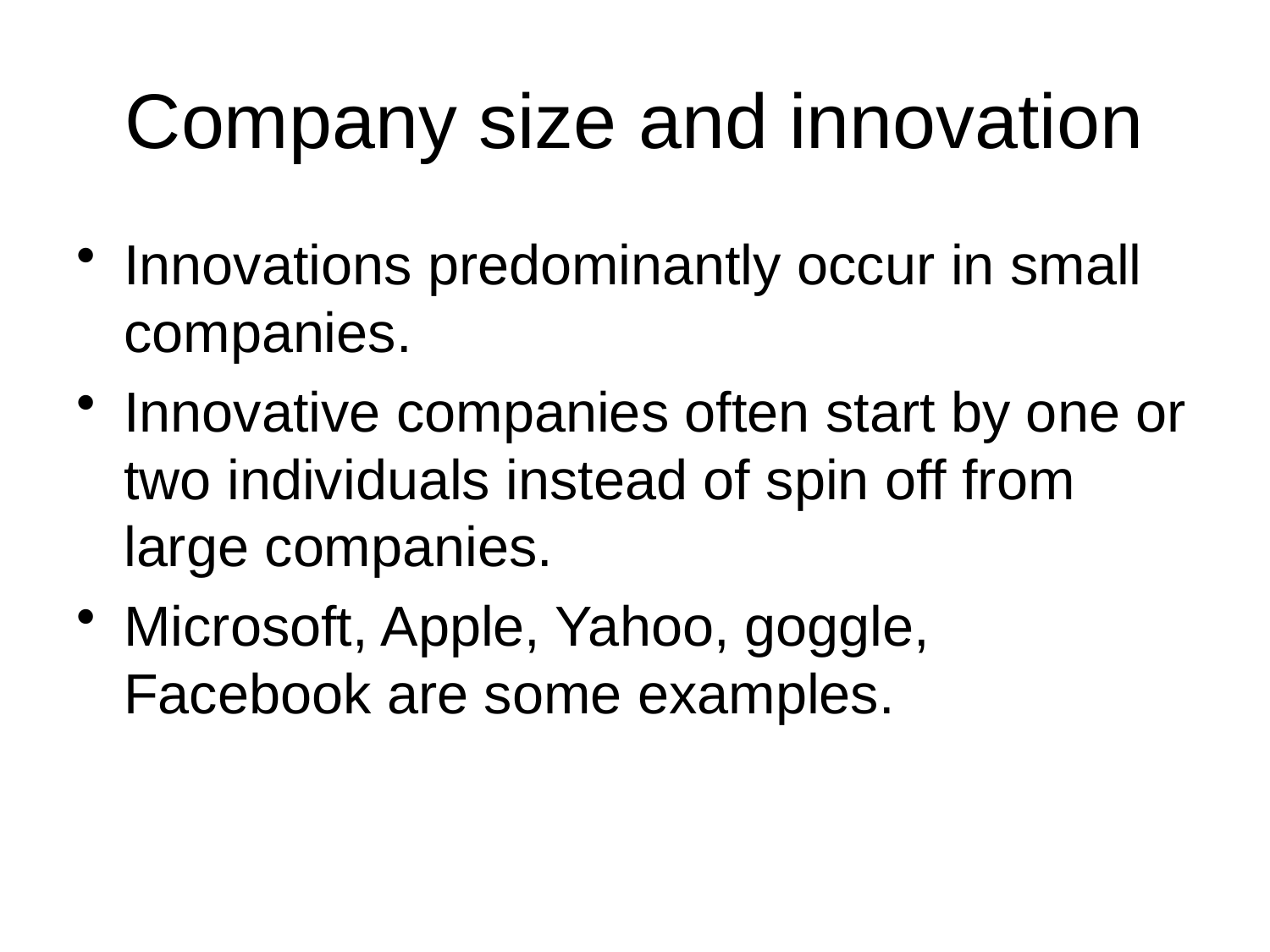

# Company size and innovation
Innovations predominantly occur in small companies.
Innovative companies often start by one or two individuals instead of spin off from large companies.
Microsoft, Apple, Yahoo, goggle, Facebook are some examples.